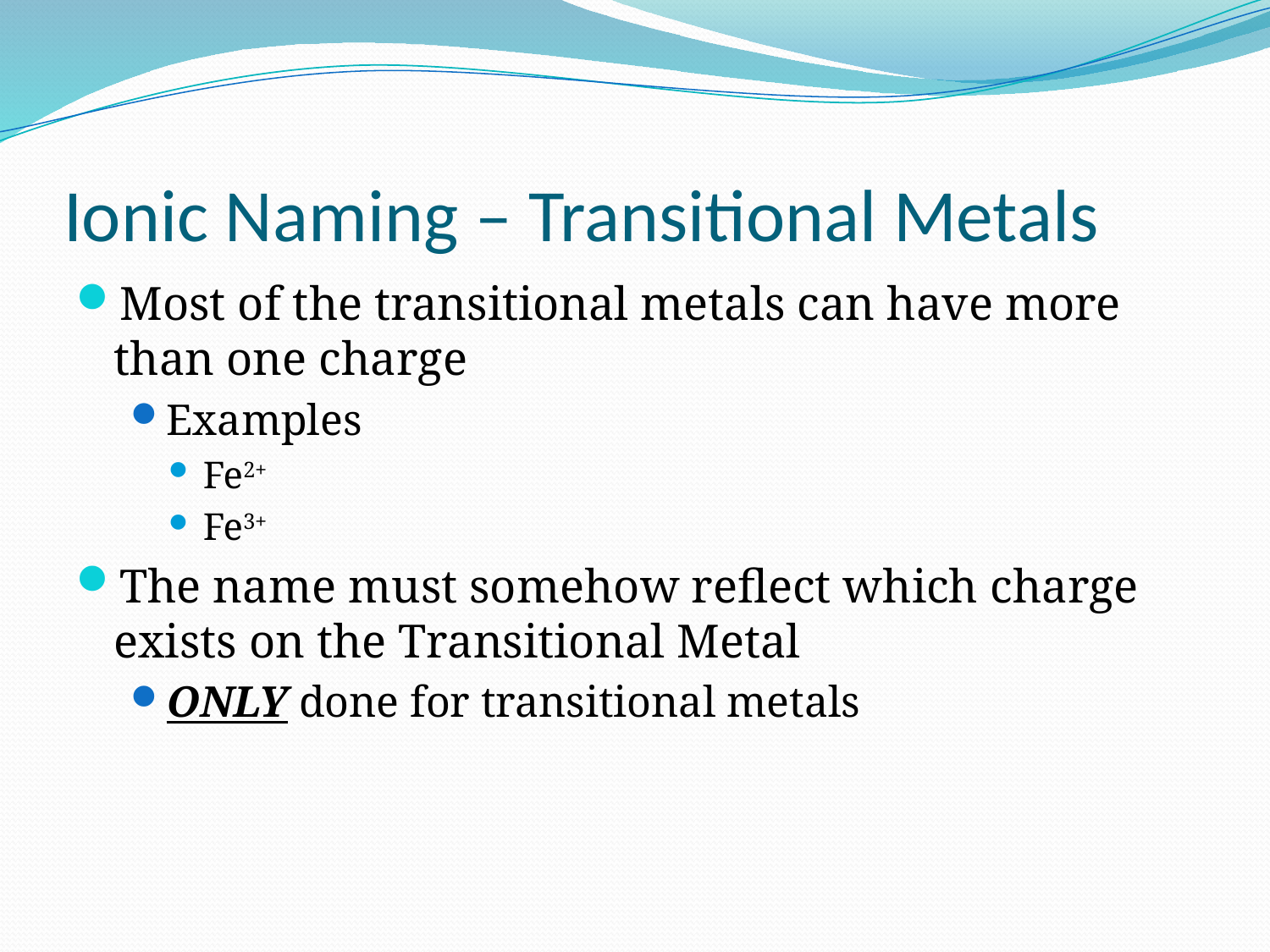

# Ionic Naming – Transitional Metals
Most of the transitional metals can have more than one charge
Examples
Fe2+
Fe3+
The name must somehow reflect which charge exists on the Transitional Metal
ONLY done for transitional metals